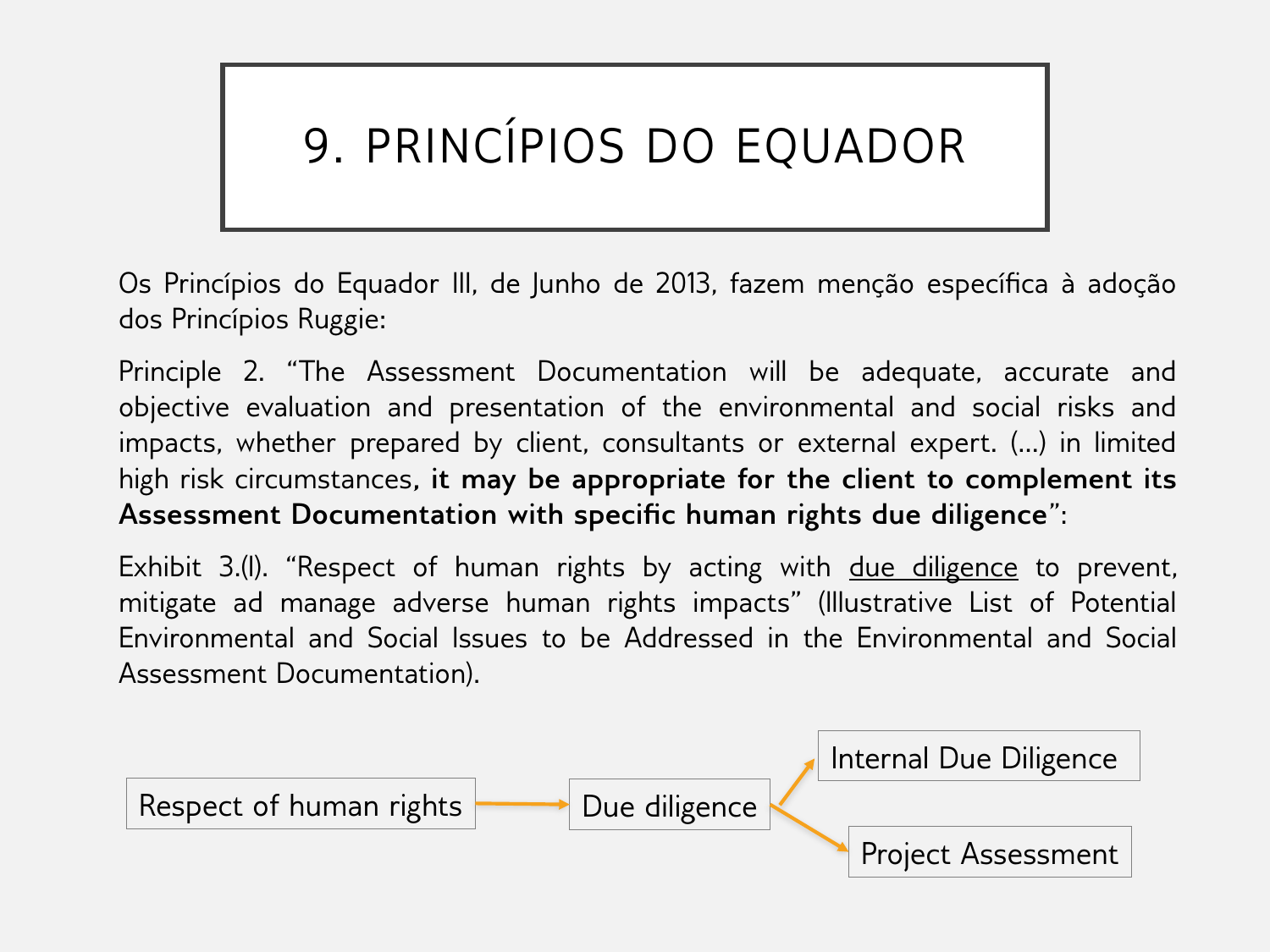

# 9. Princípios do Equador
Os Princípios do Equador III, de Junho de 2013, fazem menção específica à adoção dos Princípios Ruggie:
Principle 2. “The Assessment Documentation will be adequate, accurate and objective evaluation and presentation of the environmental and social risks and impacts, whether prepared by client, consultants or external expert. (…) in limited high risk circumstances, it may be appropriate for the client to complement its Assessment Documentation with specific human rights due diligence”:
Exhibit 3.(l). “Respect of human rights by acting with due diligence to prevent, mitigate ad manage adverse human rights impacts” (Illustrative List of Potential Environmental and Social Issues to be Addressed in the Environmental and Social Assessment Documentation).

Internal Due Diligence
Respect of human rights
Due diligence
Project Assessment